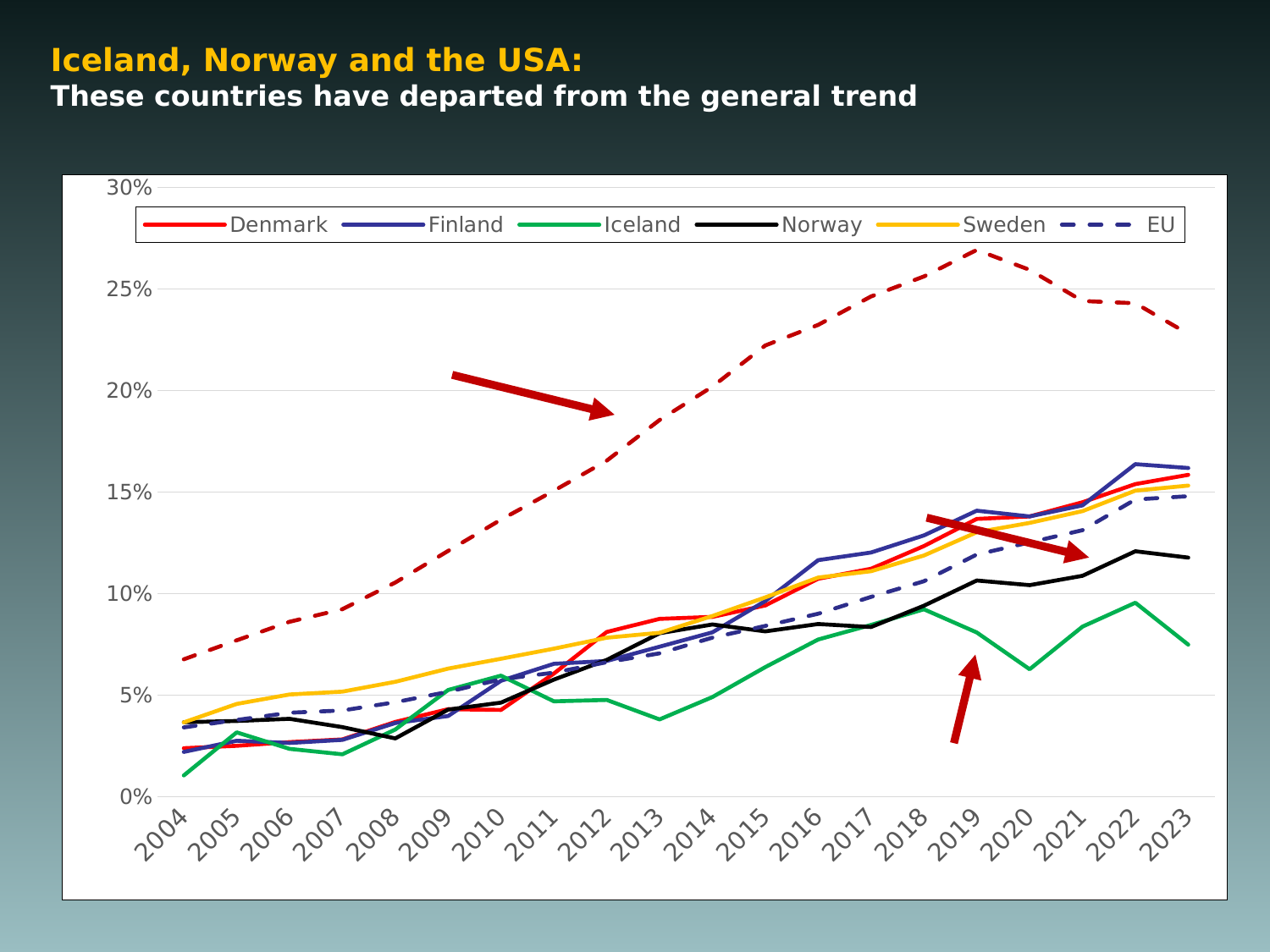

# Iceland, Norway and the USA: These countries have departed from the general trend

### Chart

| Category | Denmark | Finland | Iceland | Norway | Sweden | EU | USA |
|---|---|---|---|---|---|---|---|
| 2004 | 0.023850823937554208 | 0.02203116603976357 | 0.010416666666666666 | 0.03663929248262792 | 0.03657939809150967 | 0.03407582239268329 | 0.06763408124673095 |
| 2005 | 0.02502034174125305 | 0.02749675745784695 | 0.03164556962025317 | 0.03725432678204752 | 0.04564557553116974 | 0.037746868516099284 | 0.07698562951856981 |
| 2006 | 0.026834302871082755 | 0.026422280409426326 | 0.023529411764705882 | 0.03830911492734478 | 0.05030203185063152 | 0.041309219635439716 | 0.08611416551130659 |
| 2007 | 0.028169014084507043 | 0.02796271637816245 | 0.020833333333333332 | 0.03423848878394333 | 0.051715413419694364 | 0.04241994406455325 | 0.09233455289525483 |
| 2008 | 0.03678273663560569 | 0.03623938703665355 | 0.03303964757709251 | 0.028663793103448274 | 0.056567033394995615 | 0.046493939840031404 | 0.1054631681404933 |
| 2009 | 0.043074581430745815 | 0.0397041650447645 | 0.05252918287937743 | 0.04287931703531238 | 0.06304445442299057 | 0.05162209932151206 | 0.12102356013318707 |
| 2010 | 0.042690459849004804 | 0.05704577968526466 | 0.05958132045088567 | 0.04630294328786791 | 0.06790278125783011 | 0.057788491149079864 | 0.13645180002175253 |
| 2011 | 0.06062093508405939 | 0.06540649046503848 | 0.04692556634304207 | 0.05763039278815196 | 0.07288854608561511 | 0.06105459708634003 | 0.15069578195219158 |
| 2012 | 0.08110507045378897 | 0.06683130112671709 | 0.047619047619047616 | 0.06733275412684622 | 0.07827554680357268 | 0.06621054353159243 | 0.1655055647459944 |
| 2013 | 0.08755573571139036 | 0.0738483345145287 | 0.03802281368821293 | 0.0804945054945055 | 0.0806976441494208 | 0.07057447038029724 | 0.18552114131526826 |
| 2014 | 0.0885267154366145 | 0.08092559447711582 | 0.04905660377358491 | 0.0848012078510317 | 0.08896602119108513 | 0.07831828363159579 | 0.20198128411045355 |
| 2015 | 0.09416818106723938 | 0.09633136094674556 | 0.06380510440835267 | 0.0813980764719681 | 0.09812667261373774 | 0.08406844742449475 | 0.22224829852147382 |
| 2016 | 0.10730645040174214 | 0.11646941709987833 | 0.07738693467336684 | 0.08500885508907177 | 0.10790716366924545 | 0.09009307848977995 | 0.23239162173323794 |
| 2017 | 0.11222899248972651 | 0.12023399143424214 | 0.0845771144278607 | 0.0835347578072126 | 0.11102141602165345 | 0.09838045981350749 | 0.24639524786646239 |
| 2018 | 0.12342617321632965 | 0.12868836855130403 | 0.09228039041703638 | 0.09401637268967845 | 0.1187510736986772 | 0.10608554473183295 | 0.2562375800397439 |
| 2019 | 0.13679882856499212 | 0.14086262777362255 | 0.08086053412462908 | 0.1064461093390698 | 0.13024485573054373 | 0.11924287379728912 | 0.2692892115482019 |
| 2020 | 0.13802540534958174 | 0.13803376365441908 | 0.06272530641672674 | 0.10416939819063852 | 0.13486771348677135 | 0.12521140750418341 | 0.2594882128433474 |
| 2021 | 0.14502041203835564 | 0.14347121414981326 | 0.0837272113436867 | 0.1087669948429442 | 0.14064549986880084 | 0.13127772154607023 | 0.24416006666040363 |
| 2022 | 0.15396349481878913 | 0.1637833345924303 | 0.0955096222380613 | 0.12085323145495065 | 0.15073475920267715 | 0.14638803867927083 | 0.24304248515303792 |
| 2023 | 0.15852943639561176 | 0.1618805590851334 | 0.07485380116959064 | 0.11771995043370508 | 0.15321854940308358 | 0.1480116576982653 | 0.22795498618130736 |